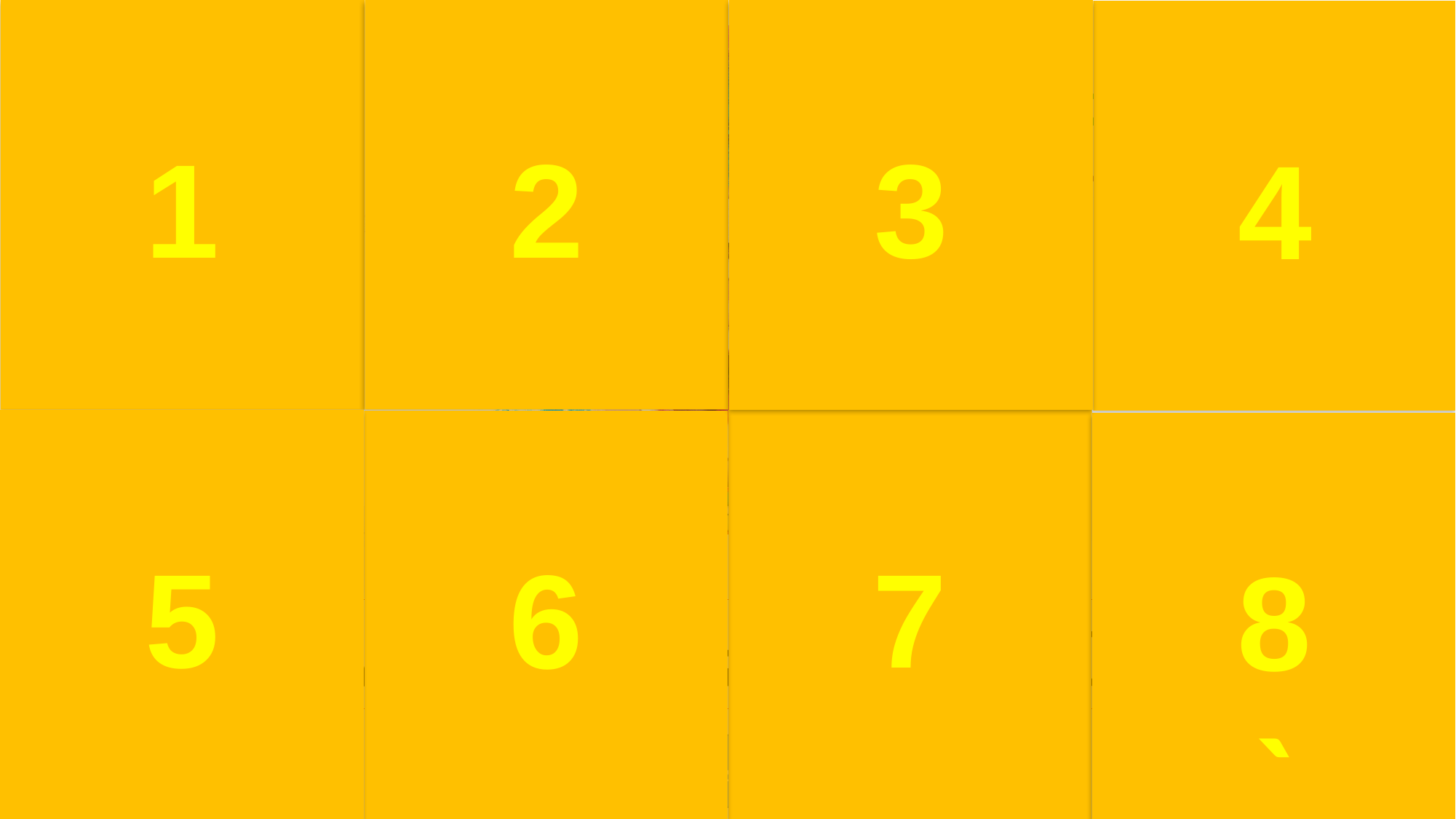

1
2
3

4

A clown makes
people  laugh

5

7

6

8
`
What does a clown do?
answer